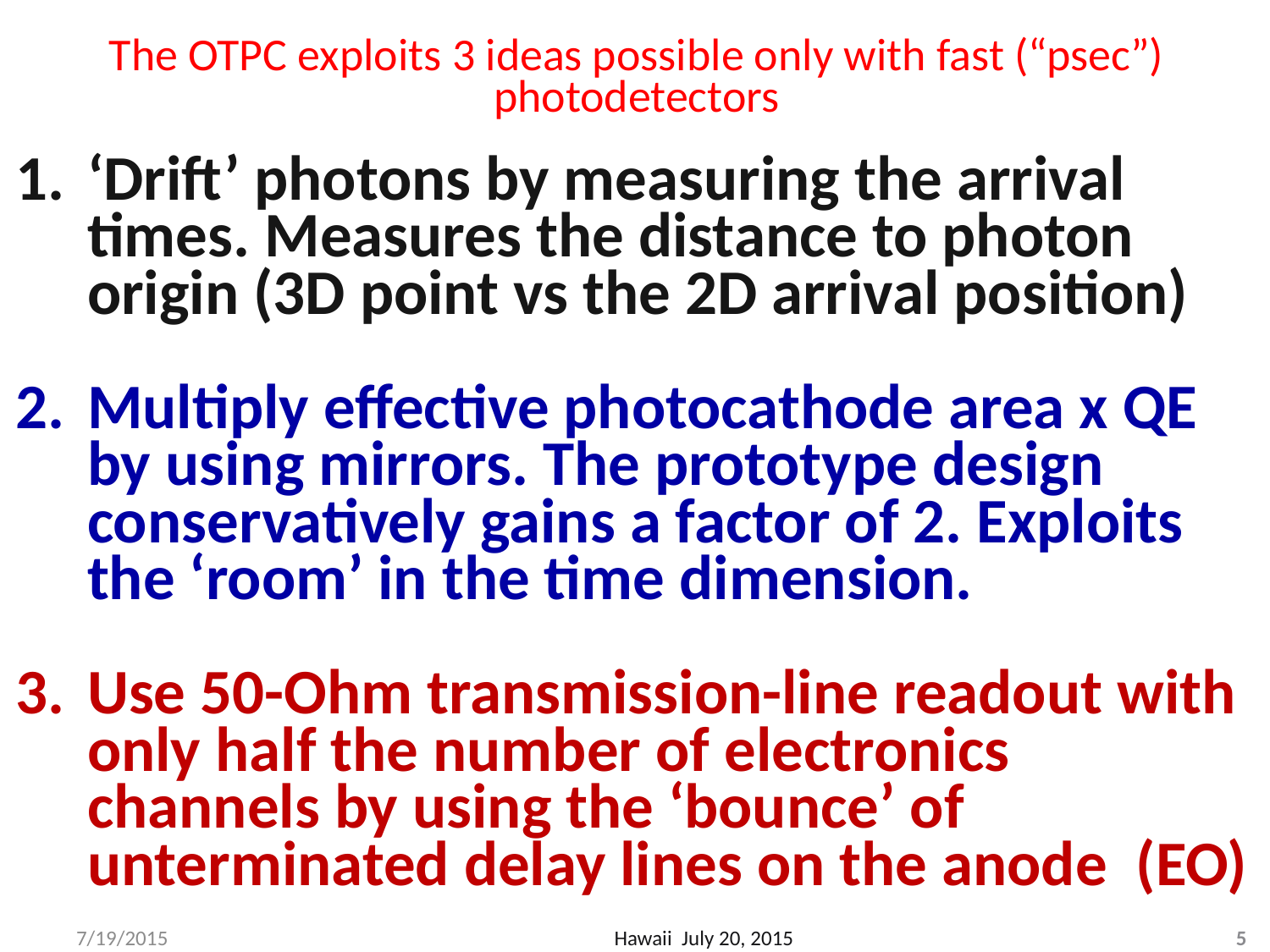

# The OTPC exploits 3 ideas possible only with fast (“psec”) photodetectors
‘Drift’ photons by measuring the arrival times. Measures the distance to photon origin (3D point vs the 2D arrival position)

Multiply effective photocathode area x QE by using mirrors. The prototype design conservatively gains a factor of 2. Exploits the ‘room’ in the time dimension.

Use 50-Ohm transmission-line readout with only half the number of electronics channels by using the ‘bounce’ of unterminated delay lines on the anode  (EO)

7/19/2015
Hawaii  July 20, 2015
5